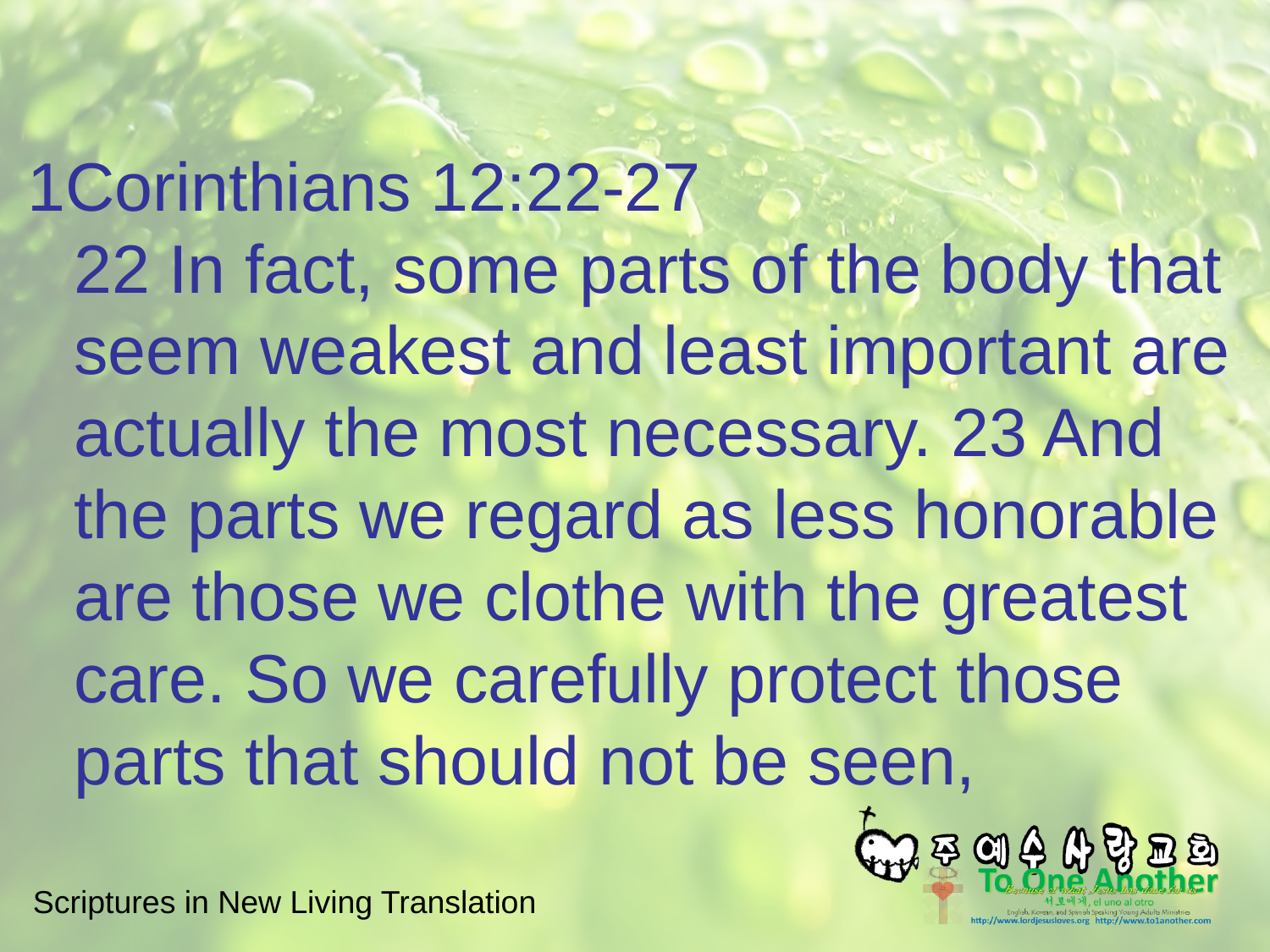

#
1Corinthians 12:22-27
22 In fact, some parts of the body that seem weakest and least important are actually the most necessary. 23 And the parts we regard as less honorable are those we clothe with the greatest care. So we carefully protect those parts that should not be seen,